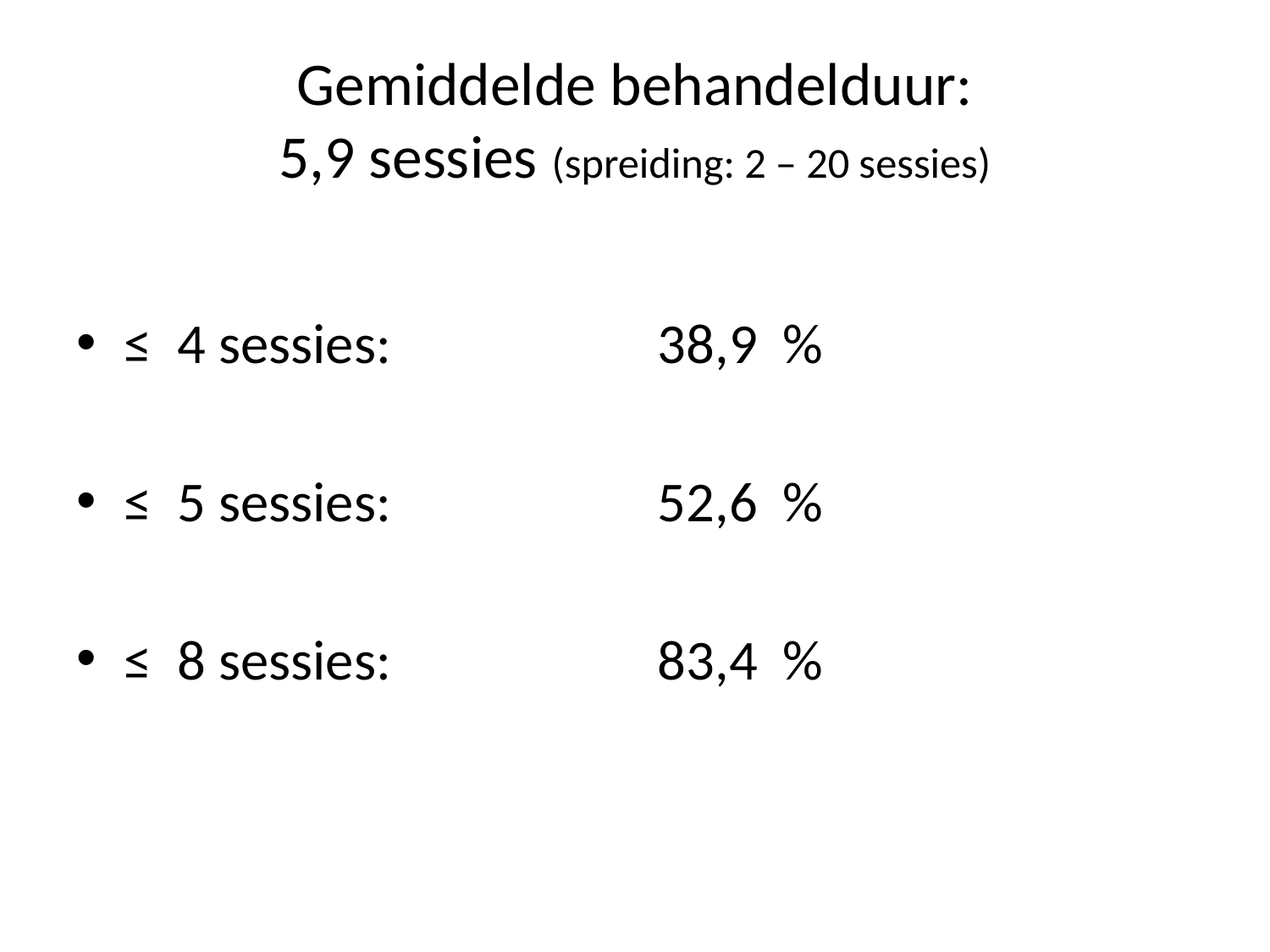

# Gemiddelde behandelduur: 5,9 sessies (spreiding: 2 – 20 sessies)

≤  4 sessies:                     38,9  %

≤  5 sessies:                     52,6  %

≤  8 sessies:                     83,4  %